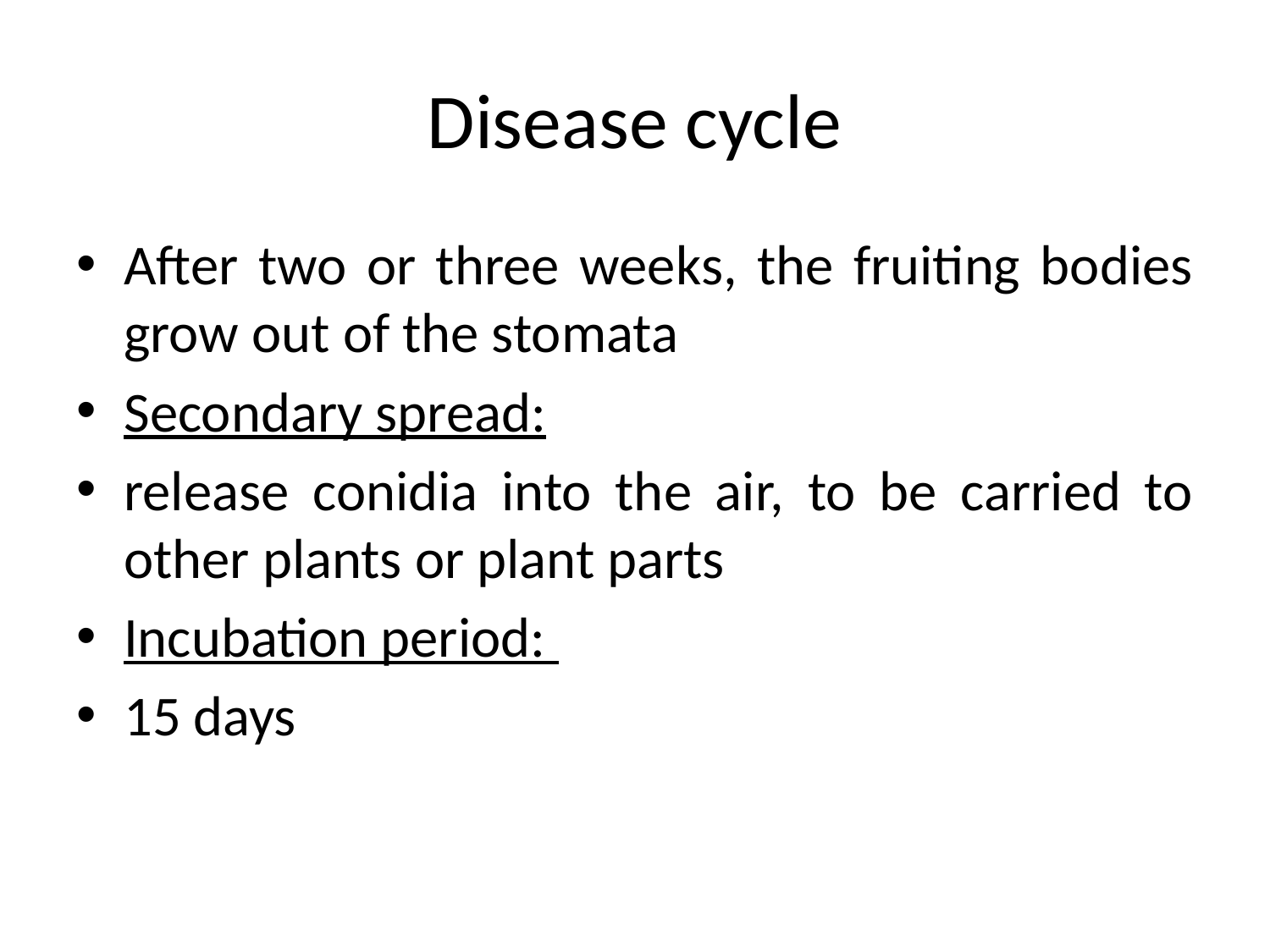

# Disease cycle
After two or three weeks, the fruiting bodies grow out of the stomata
Secondary spread:
release conidia into the air, to be carried to other plants or plant parts
Incubation period:
15 days